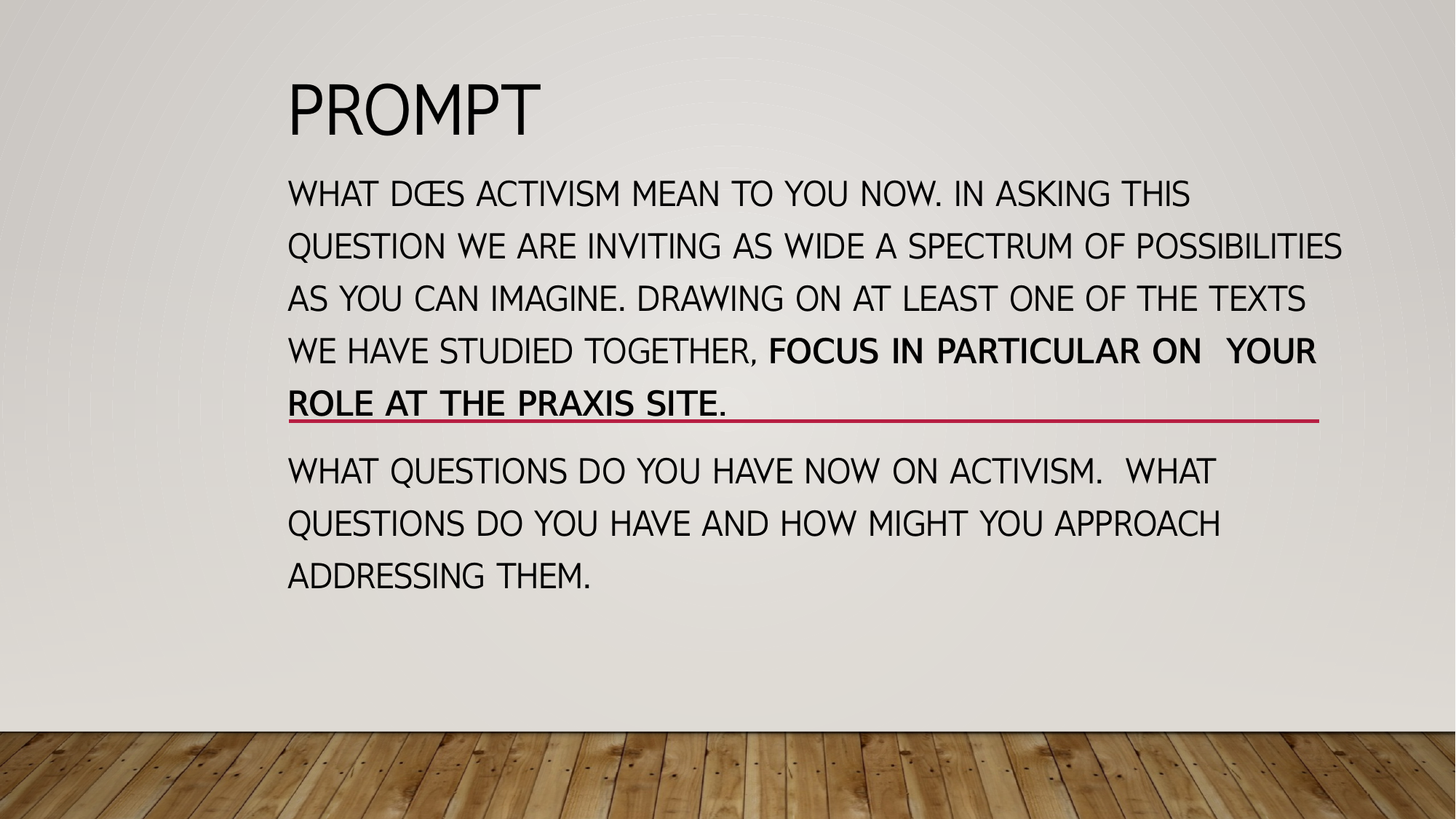

# Prompt
What does activism mean to you now. In asking this question we are inviting as wide a spectrum of possibilities as you can imagine. Drawing on at least one of the texts we have studied together, focus in particular on  your role at the praxis site.
What questions do you have now on activism.  What questions do you have and how might you approach addressing them.